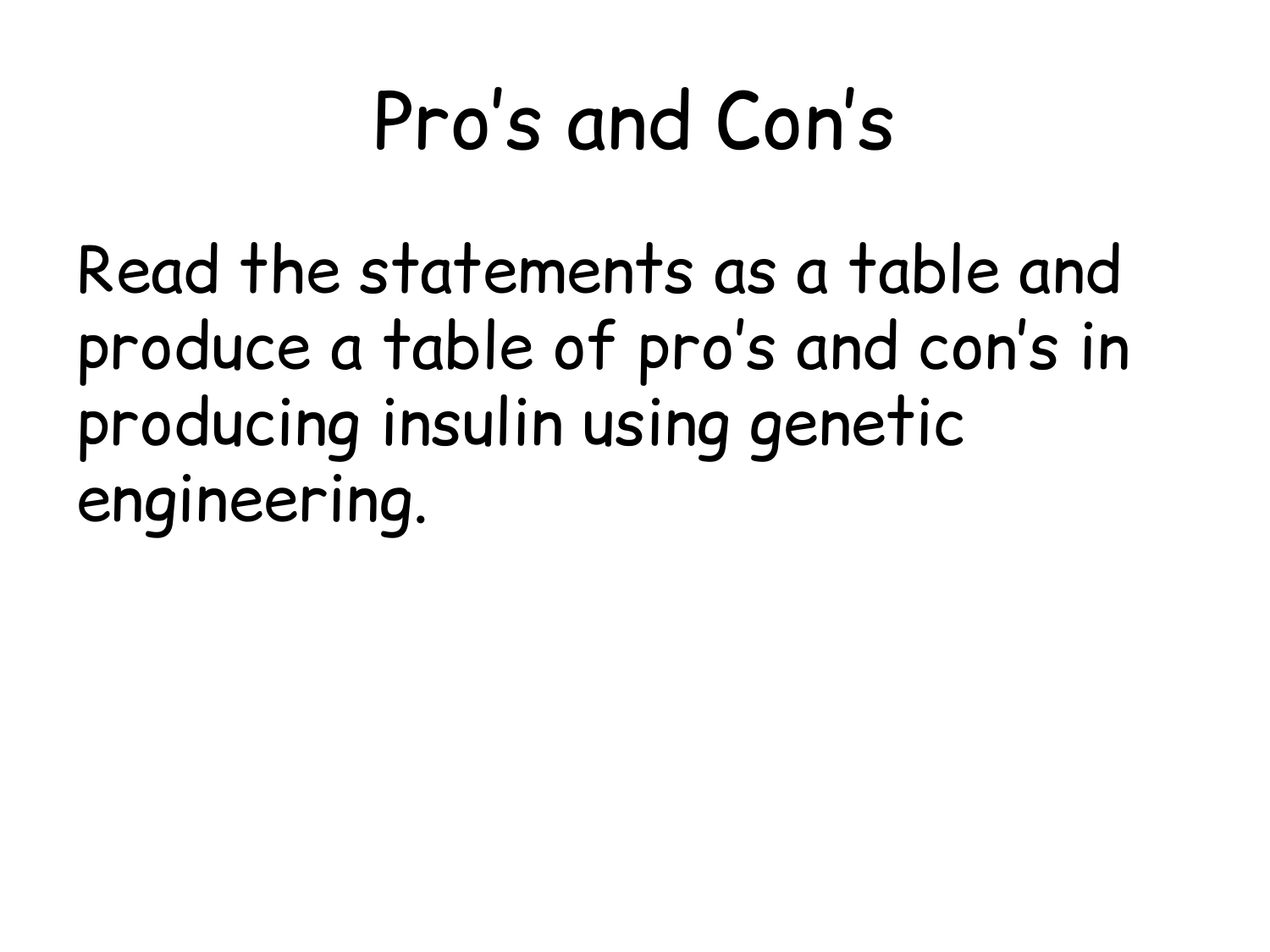

# Pro’s and Con’s
Read the statements as a table and produce a table of pro’s and con’s in producing insulin using genetic engineering.